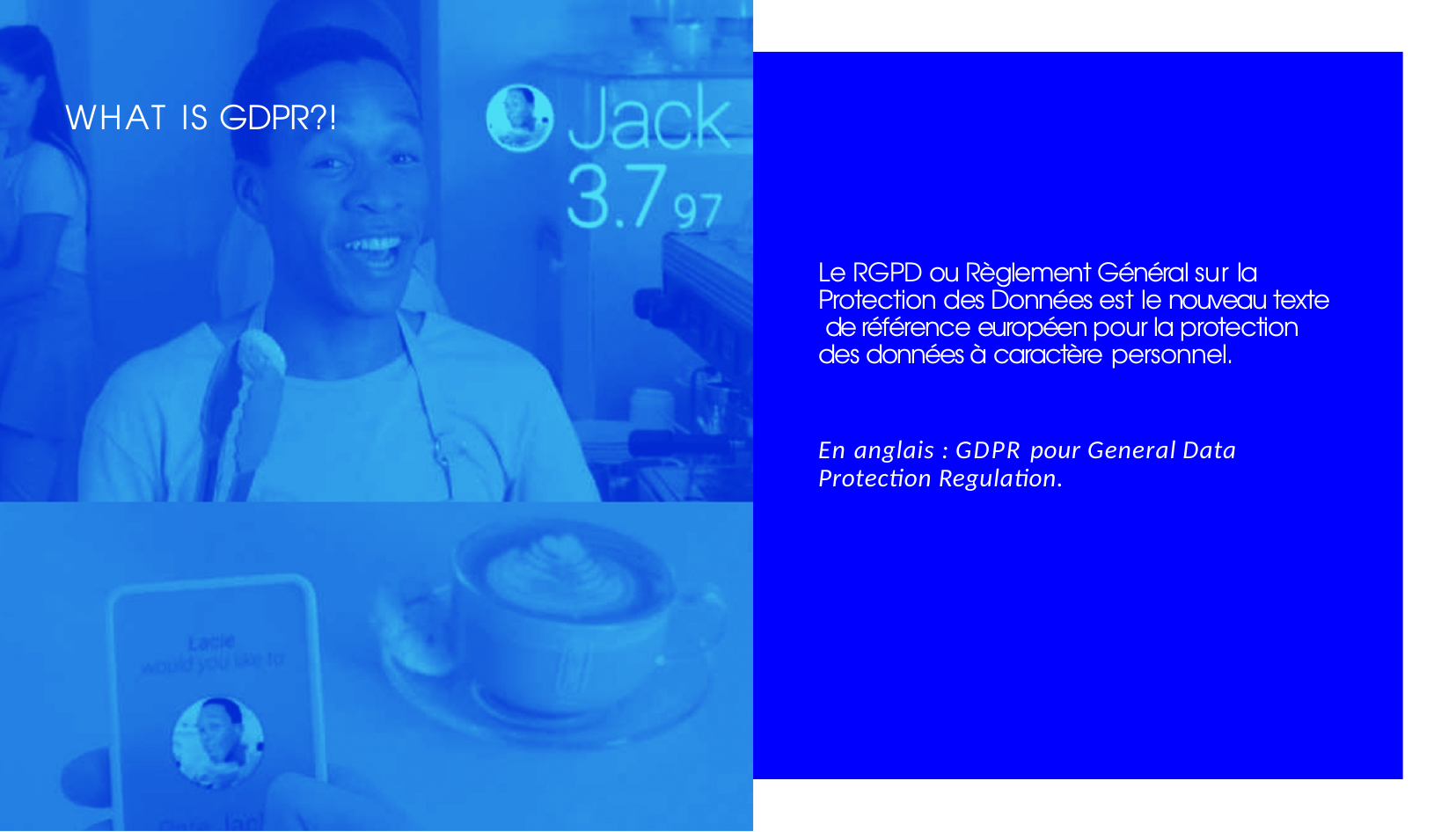

—
# WHAT IS GDPR?!
Le RGPD ou Règlement Général sur la  Protection des Données est le nouveau texte  de référence européen pour la protection  des données à  caractère personnel.

En anglais : GDPR pour General Data  Protection Regulation.